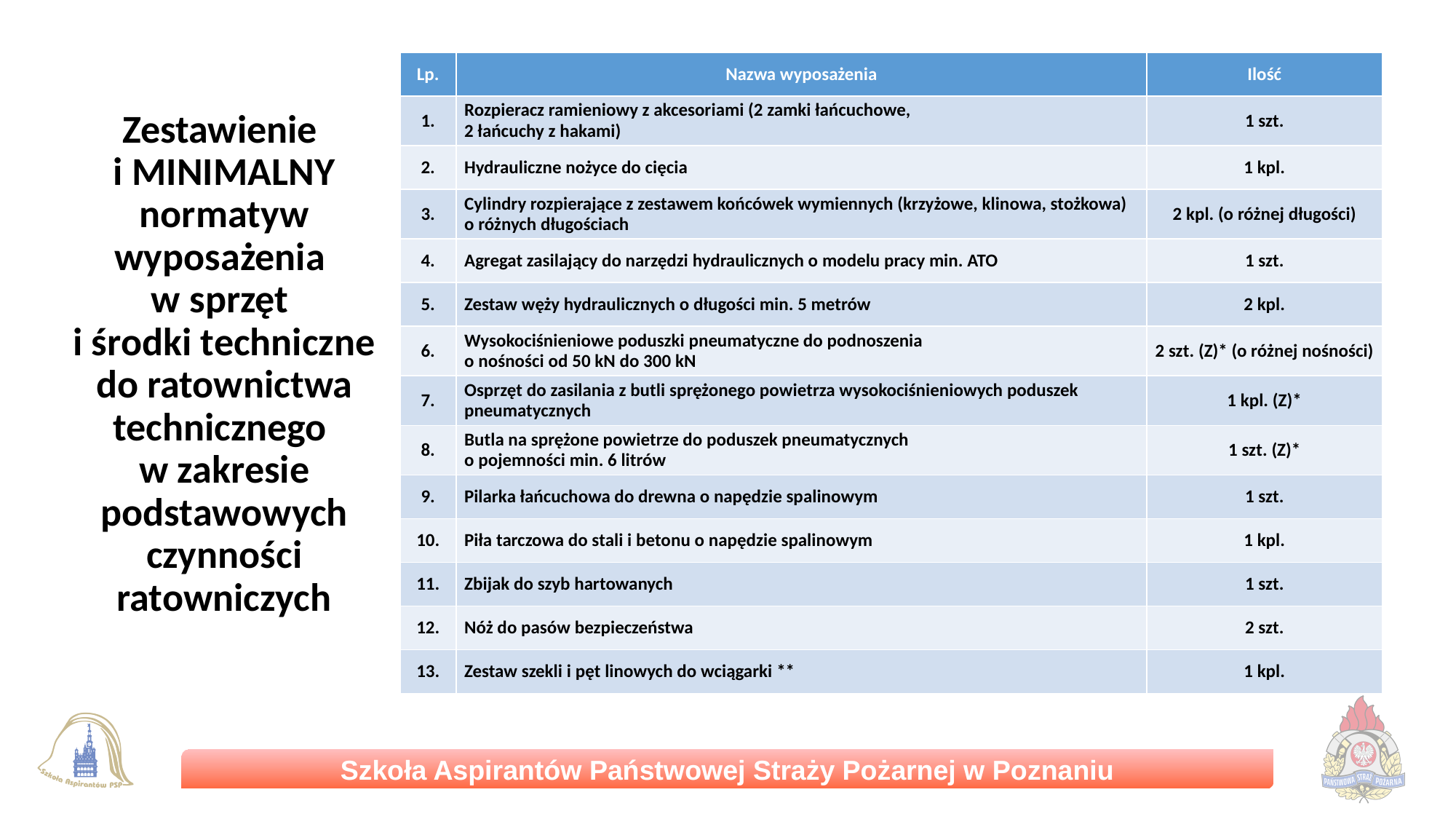

# Zestawienie i MINIMALNY normatyw wyposażenia w sprzęt i środki techniczne do ratownictwa technicznego w zakresie podstawowych czynności ratowniczych
| Lp. | Nazwa wyposażenia | Ilość |
| --- | --- | --- |
| 1. | Rozpieracz ramieniowy z akcesoriami (2 zamki łańcuchowe, 2 łańcuchy z hakami) | 1 szt. |
| 2. | Hydrauliczne nożyce do cięcia | 1 kpl. |
| 3. | Cylindry rozpierające z zestawem końcówek wymiennych (krzyżowe, klinowa, stożkowa) o różnych długościach | 2 kpl. (o różnej długości) |
| 4. | Agregat zasilający do narzędzi hydraulicznych o modelu pracy min. ATO | 1 szt. |
| 5. | Zestaw węży hydraulicznych o długości min. 5 metrów | 2 kpl. |
| 6. | Wysokociśnieniowe poduszki pneumatyczne do podnoszenia o nośności od 50 kN do 300 kN | 2 szt. (Z)\* (o różnej nośności) |
| 7. | Osprzęt do zasilania z butli sprężonego powietrza wysokociśnieniowych poduszek pneumatycznych | 1 kpl. (Z)\* |
| 8. | Butla na sprężone powietrze do poduszek pneumatycznych o pojemności min. 6 litrów | 1 szt. (Z)\* |
| 9. | Pilarka łańcuchowa do drewna o napędzie spalinowym | 1 szt. |
| 10. | Piła tarczowa do stali i betonu o napędzie spalinowym | 1 kpl. |
| 11. | Zbijak do szyb hartowanych | 1 szt. |
| 12. | Nóż do pasów bezpieczeństwa | 2 szt. |
| 13. | Zestaw szekli i pęt linowych do wciągarki \*\* | 1 kpl. |